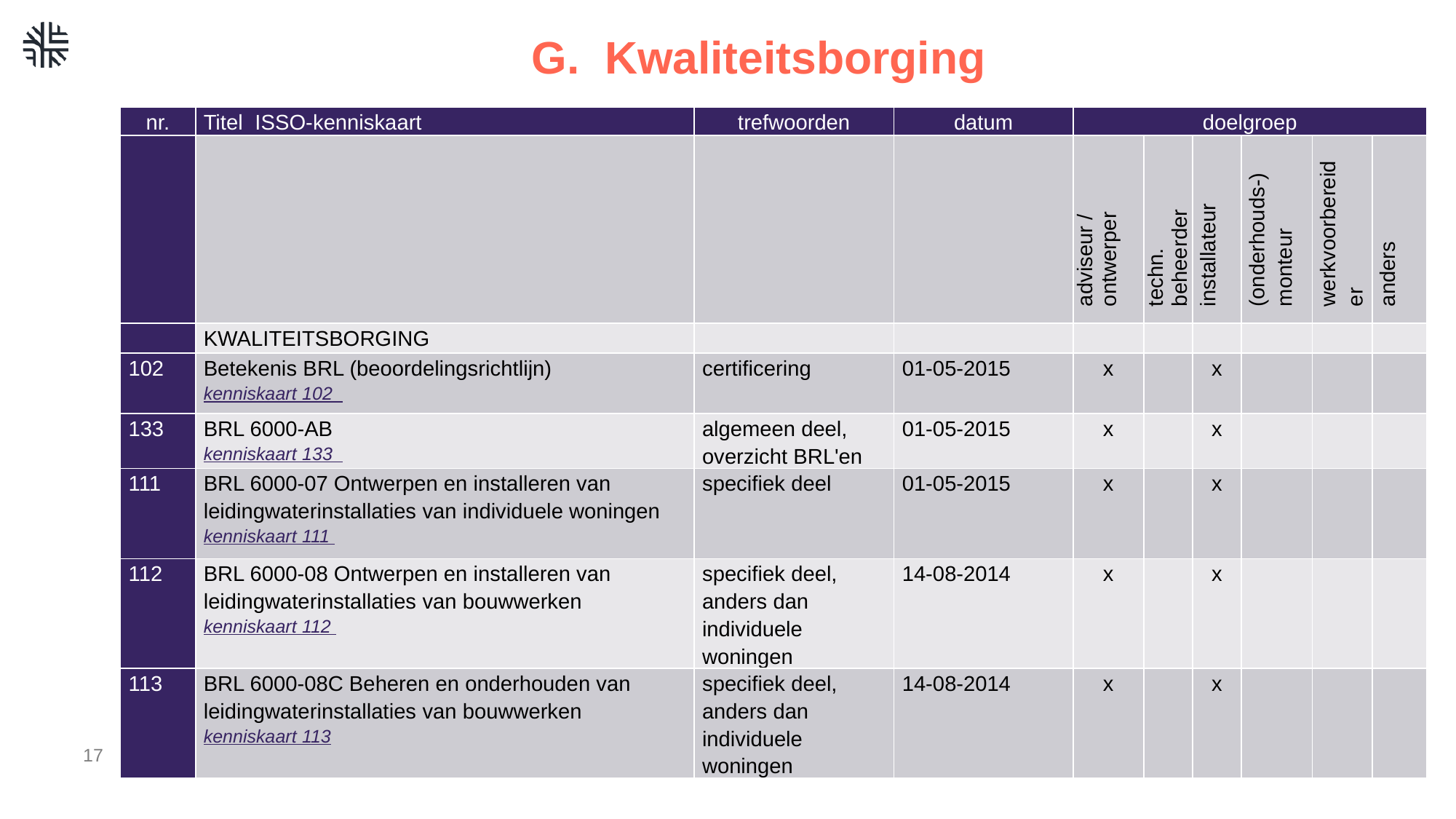

# G.  Kwaliteitsborging
| nr. | Titel ISSO-kenniskaart | trefwoorden | datum | doelgroep |  |  |  |  |  |
| --- | --- | --- | --- | --- | --- | --- | --- | --- | --- |
|  |  |  |  | adviseur / ontwerper | techn. beheerder | installateur | (onderhouds-) monteur | werkvoorbereider | anders |
|  | KWALITEITSBORGING |  |  |  |  |  |  |  |  |
| 102 | Betekenis BRL (beoordelingsrichtlijn) kenniskaart 102 | certificering | 01-05-2015 | x |  | x |  |  |  |
| 133 | BRL 6000-AB kenniskaart 133 | algemeen deel, overzicht BRL'en | 01-05-2015 | x |  | x |  |  |  |
| 111 | BRL 6000-07 Ontwerpen en installeren van leidingwaterinstallaties van individuele woningen kenniskaart 111 | specifiek deel | 01-05-2015 | x |  | x |  |  |  |
| 112 | BRL 6000-08 Ontwerpen en installeren van leidingwaterinstallaties van bouwwerken kenniskaart 112 | specifiek deel, anders dan individuele woningen | 14-08-2014 | x |  | x |  |  |  |
| 113 | BRL 6000-08C Beheren en onderhouden van leidingwaterinstallaties van bouwwerken kenniskaart 113 | specifiek deel, anders dan individuele woningen | 14-08-2014 | x |  | x |  |  |  |
17